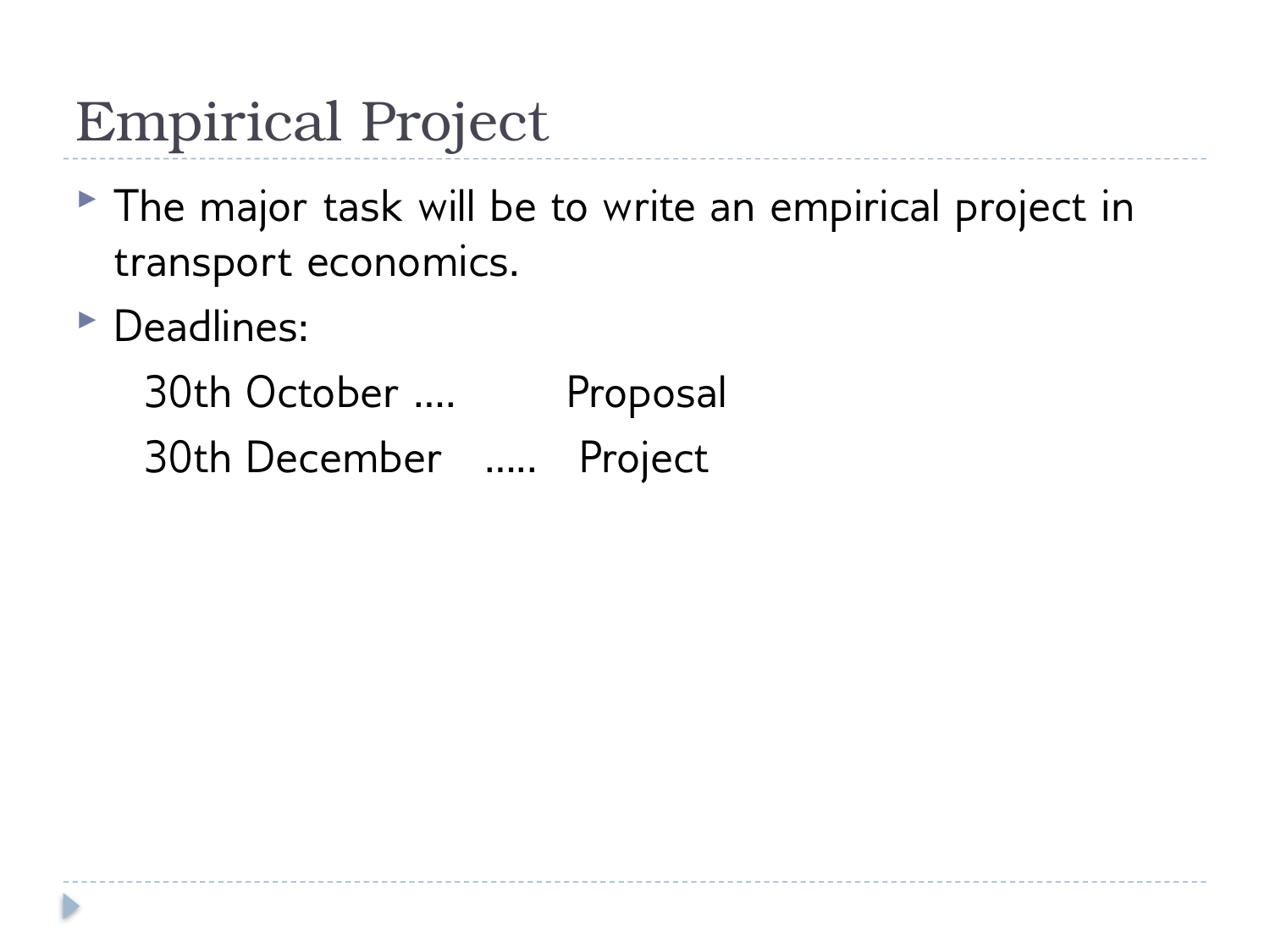

# Empirical Project
The major task will be to write an empirical project in transport economics.
Deadlines:
     30th October ….        Proposal
     30th December   …..   Project